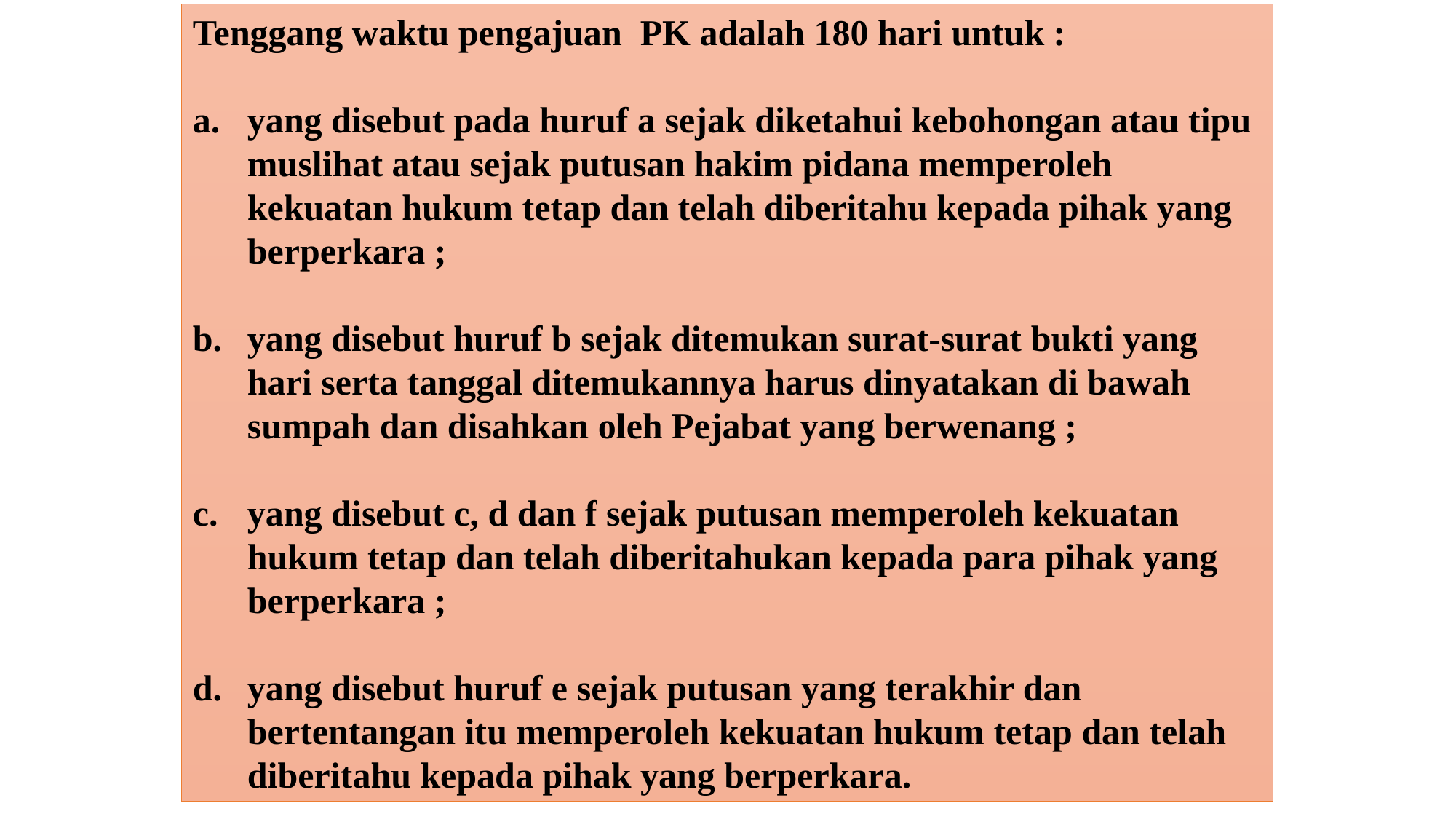

Tenggang waktu pengajuan  PK adalah 180 hari untuk :

yang disebut pada huruf a sejak diketahui kebohongan atau tipu muslihat atau sejak putusan hakim pidana memperoleh kekuatan hukum tetap dan telah diberitahu kepada pihak yang berperkara ;

yang disebut huruf b sejak ditemukan surat-surat bukti yang hari serta tanggal ditemukannya harus dinyatakan di bawah sumpah dan disahkan oleh Pejabat yang berwenang ;

yang disebut c, d dan f sejak putusan memperoleh kekuatan hukum tetap dan telah diberitahukan kepada para pihak yang berperkara ;

yang disebut huruf e sejak putusan yang terakhir dan bertentangan itu memperoleh kekuatan hukum tetap dan telah diberitahu kepada pihak yang berperkara.